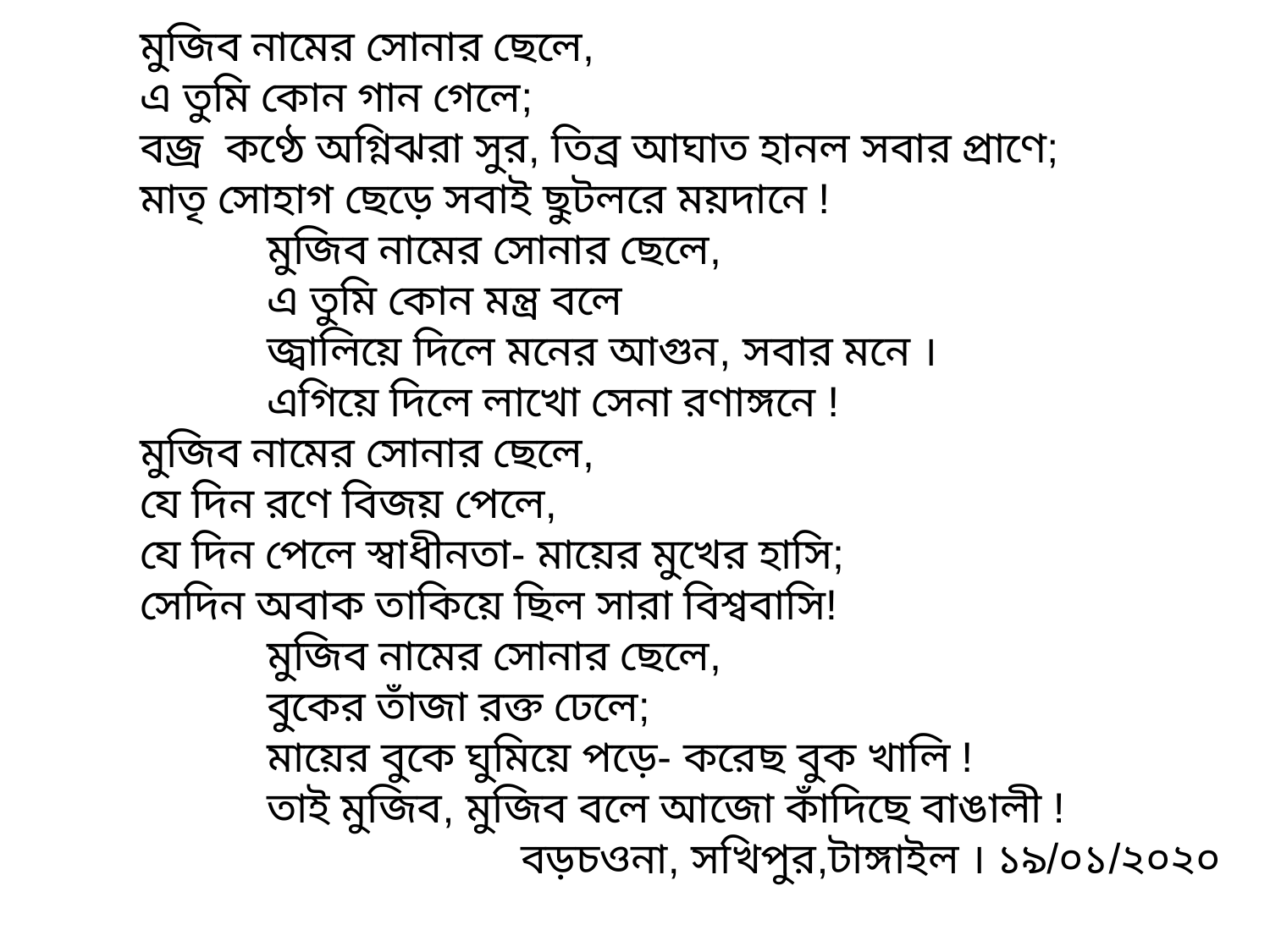

# মুজিব নামের সোনার ছেলে, এ তুমি কোন গান গেলে; বজ্র  কণ্ঠে অগ্নিঝরা সুর, তিব্র আঘাত হানল সবার প্রাণে; মাতৃ সোহাগ ছেড়ে সবাই ছুটলরে ময়দানে ! মুজিব নামের সোনার ছেলে, এ তুমি কোন মন্ত্র বলে জ্বালিয়ে দিলে মনের আগুন, সবার মনে । এগিয়ে দিলে লাখো সেনা রণাঙ্গনে ! মুজিব নামের সোনার ছেলে, যে দিন রণে বিজয় পেলে, যে দিন পেলে স্বাধীনতা- মায়ের মুখের হাসি; সেদিন অবাক তাকিয়ে ছিল সারা বিশ্ববাসি! মুজিব নামের সোনার ছেলে, বুকের তাঁজা রক্ত ঢেলে; মায়ের বুকে ঘুমিয়ে পড়ে- করেছ বুক খালি ! তাই মুজিব, মুজিব বলে আজো কাঁদিছে বাঙালী ! বড়চওনা, সখিপুর,টাঙ্গাইল । ১৯/০১/২০২০